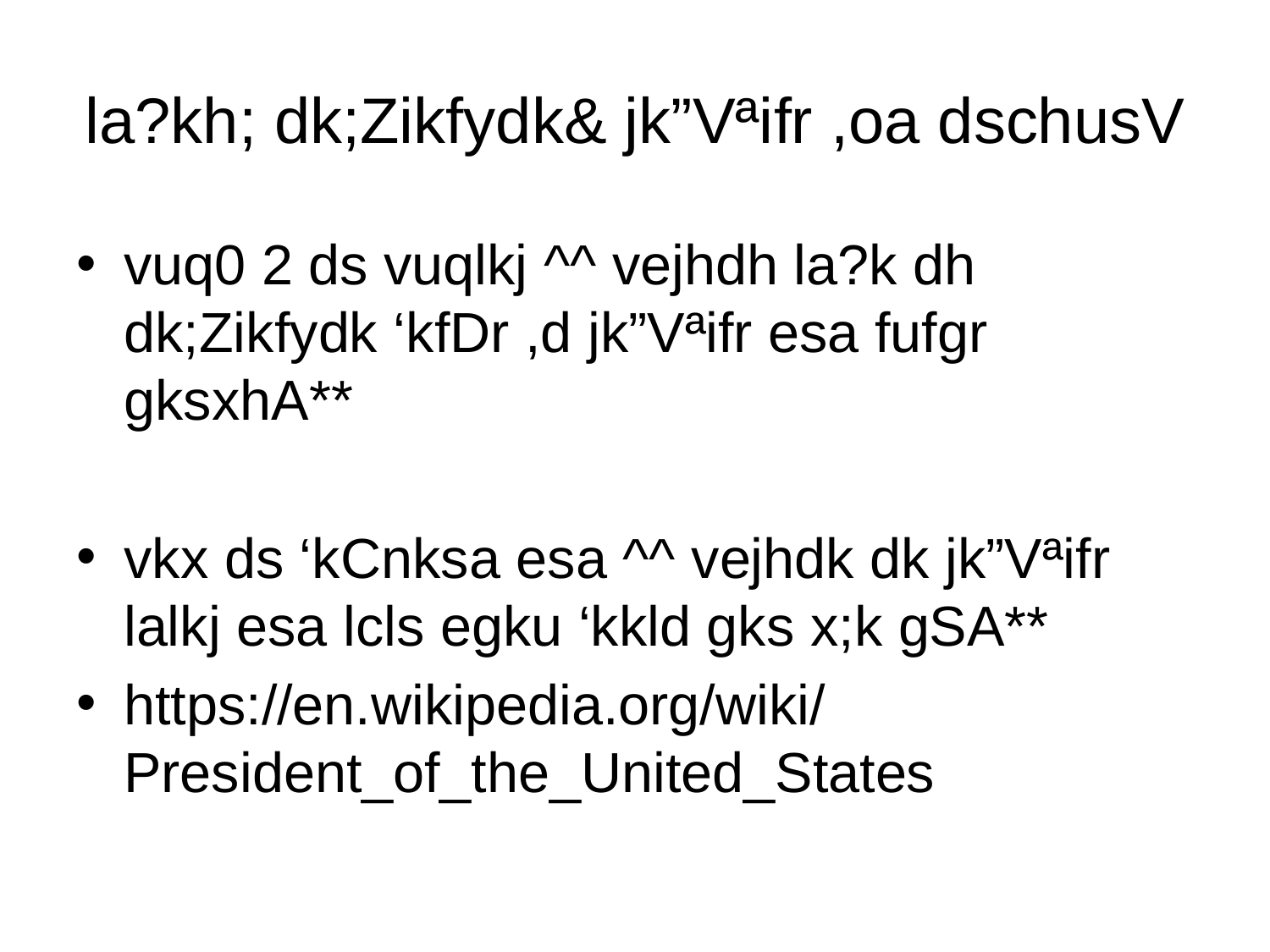

# la?kh; dk;Zikfydk& jk”Vªifr ,oa dschusV
vuq0 2 ds vuqlkj ^^ vejhdh la?k dh dk;Zikfydk ‘kfDr ,d jk”Vªifr esa fufgr gksxhA**

vkx ds ‘kCnksa esa ^^ vejhdk dk jk”Vªifr lalkj esa lcls egku ‘kkld gks x;k gSA**
https://en.wikipedia.org/wiki/President_of_the_United_States